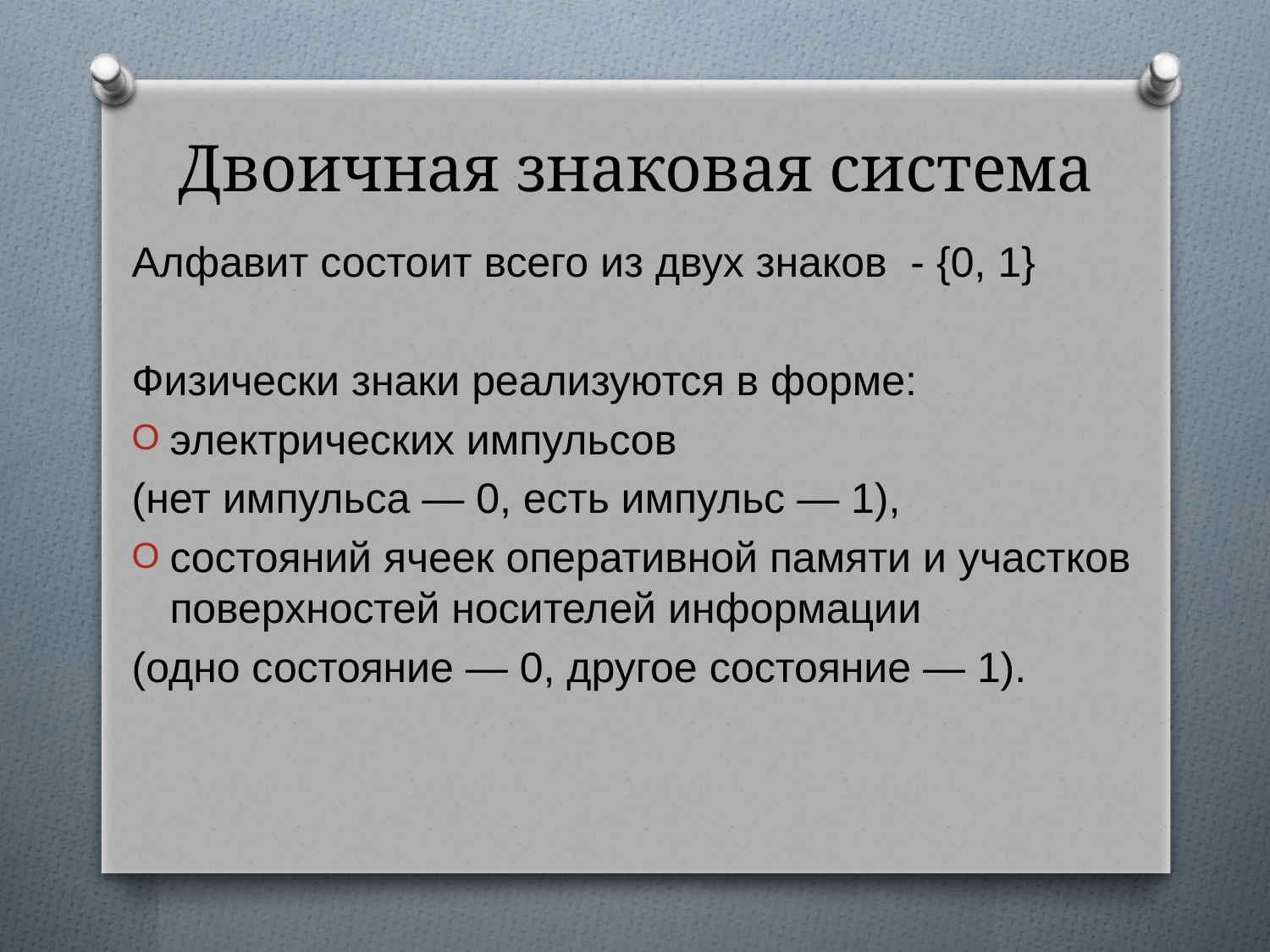

# Двоичная знаковая система
Алфавит состоит всего из двух знаков  - {0, 1}

Физически знаки реализуются в форме:
электрических импульсов
(нет импульса — 0, есть импульс — 1),
состояний ячеек оперативной памяти и участков поверхностей носителей информации
(одно состояние — 0, другое состояние — 1).